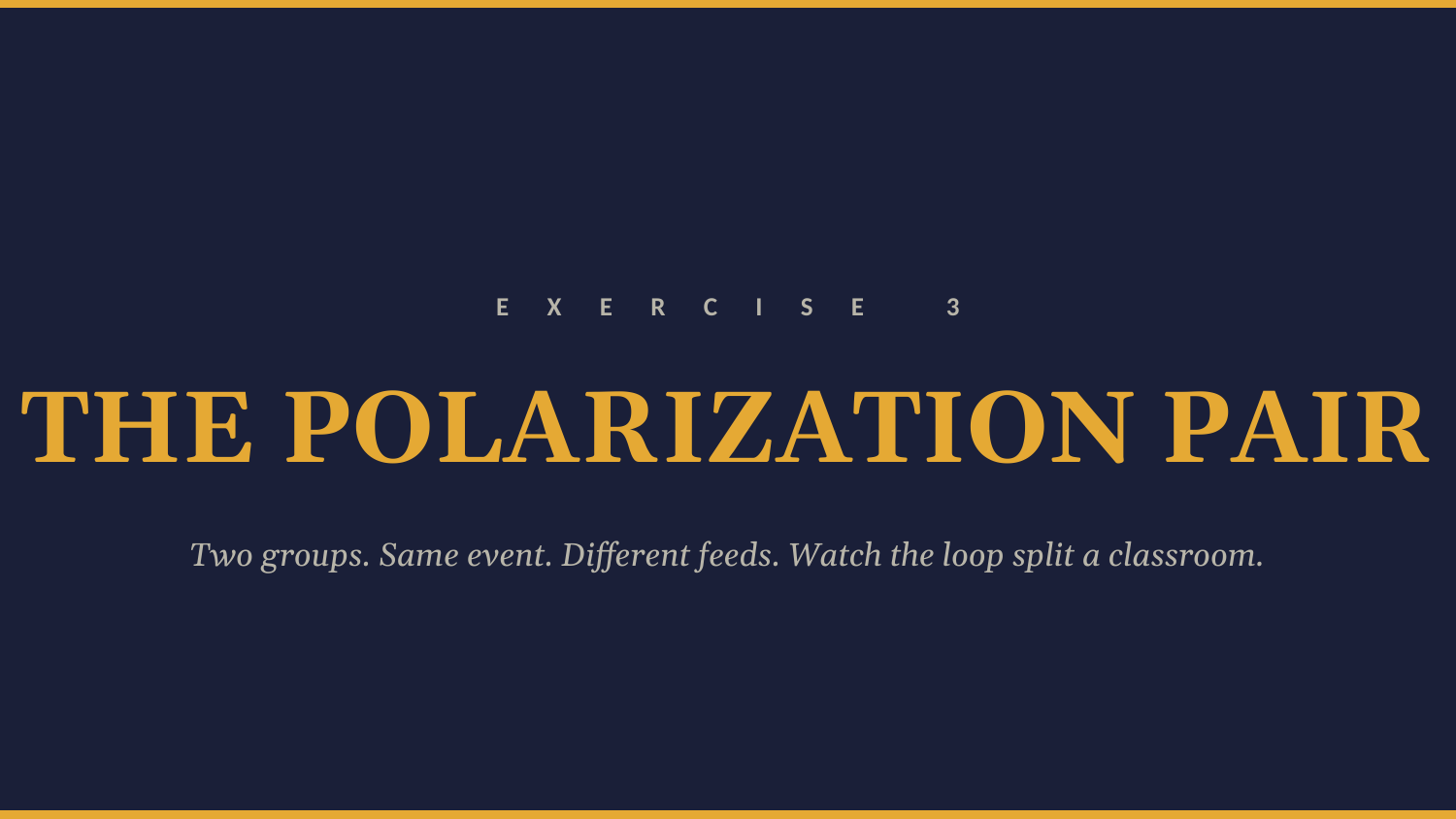

E X E R C I S E   3
THE POLARIZATION PAIR
Two groups. Same event. Different feeds. Watch the loop split a classroom.